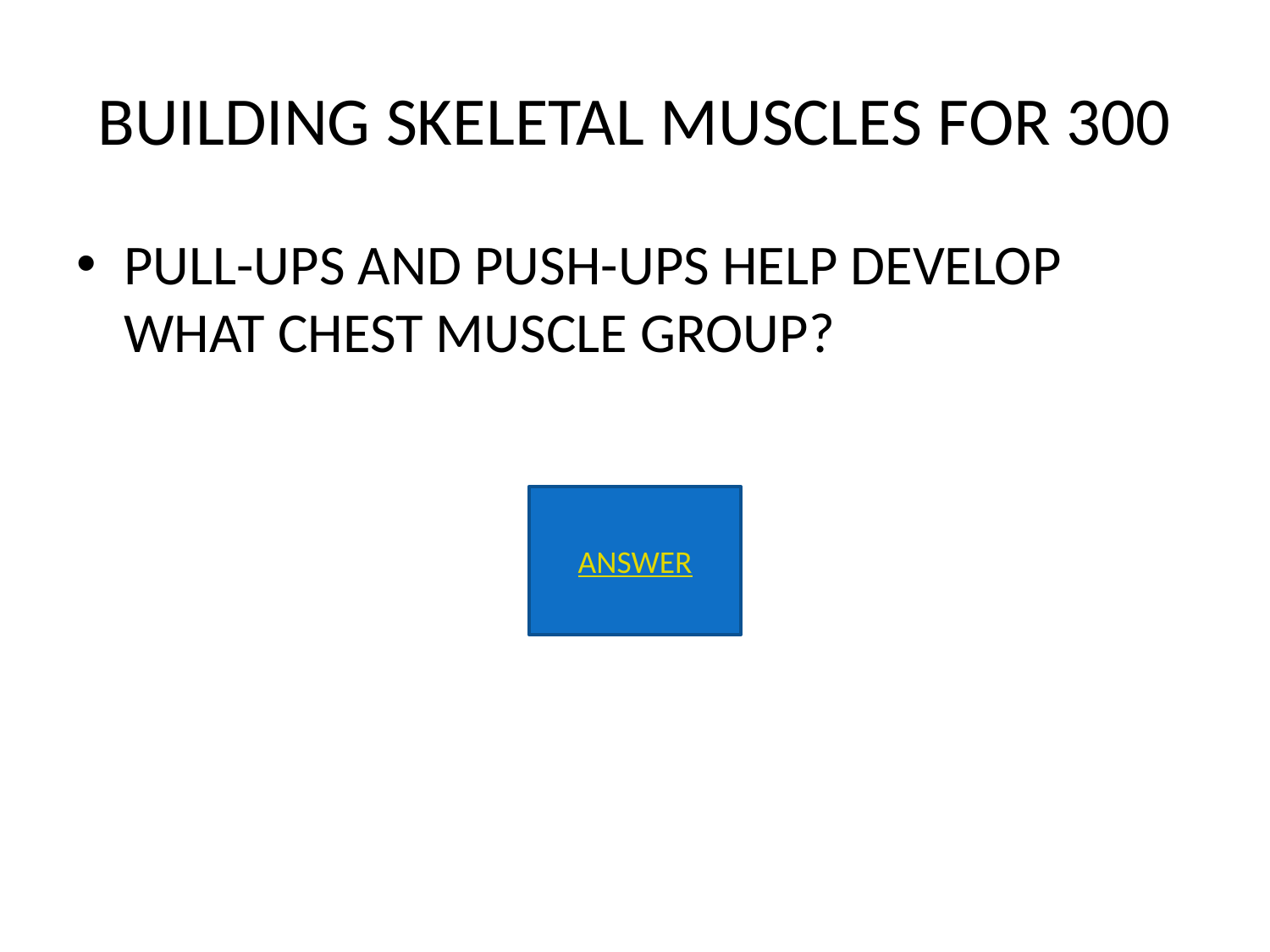

# BUILDING SKELETAL MUSCLES FOR 300
PULL-UPS AND PUSH-UPS HELP DEVELOP WHAT CHEST MUSCLE GROUP?
ANSWER